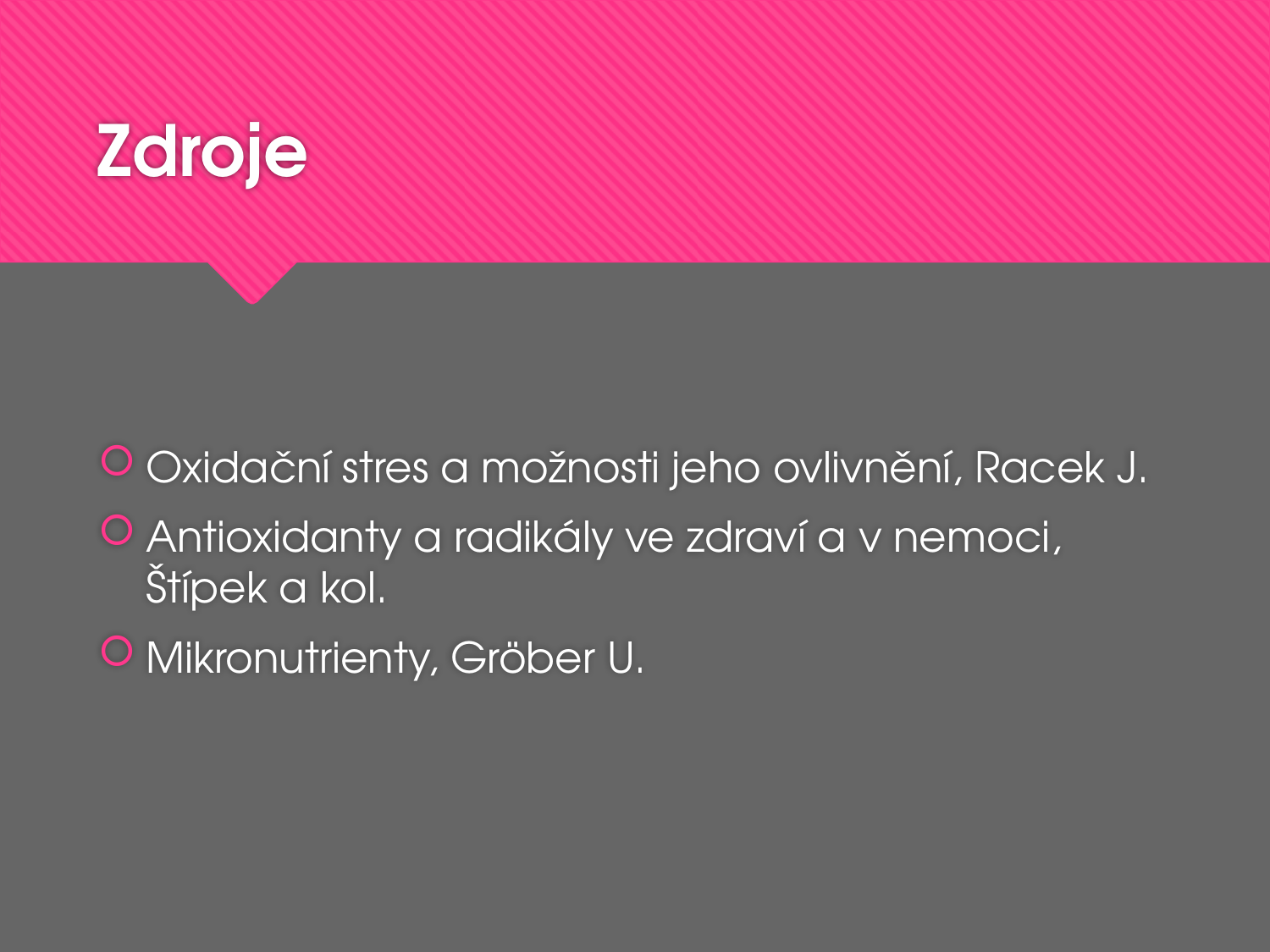

# Zdroje
Oxidační stres a možnosti jeho ovlivnění, Racek J.
Antioxidanty a radikály ve zdraví a v nemoci, Štípek a kol.
Mikronutrienty, Gröber U.